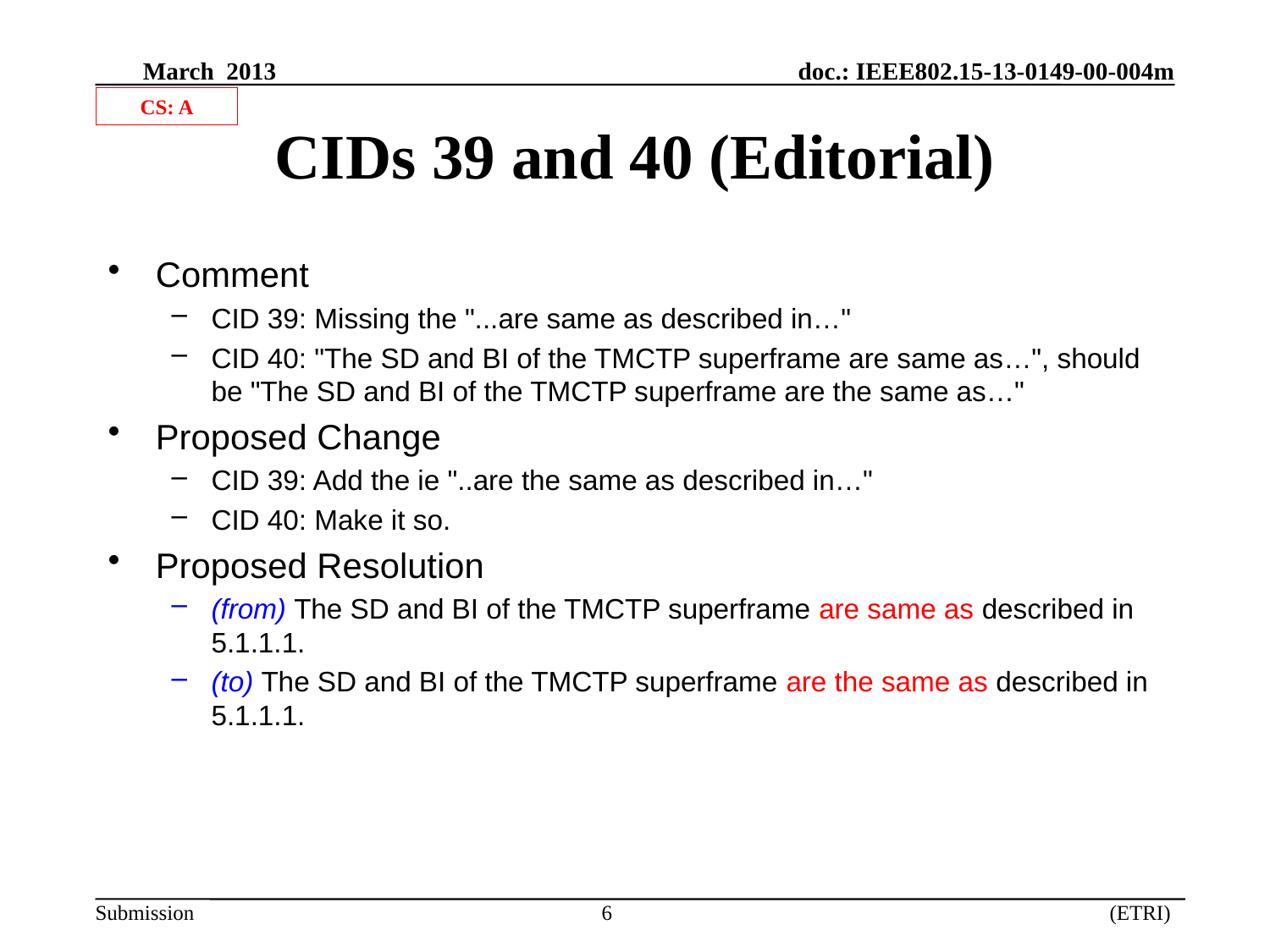

CS: A
# CIDs 39 and 40 (Editorial)
Comment
CID 39: Missing the "...are same as described in…"
CID 40: "The SD and BI of the TMCTP superframe are same as…", should be "The SD and BI of the TMCTP superframe are the same as…"
Proposed Change
CID 39: Add the ie "..are the same as described in…"
CID 40: Make it so.
Proposed Resolution
(from) The SD and BI of the TMCTP superframe are same as described in 5.1.1.1.
(to) The SD and BI of the TMCTP superframe are the same as described in 5.1.1.1.